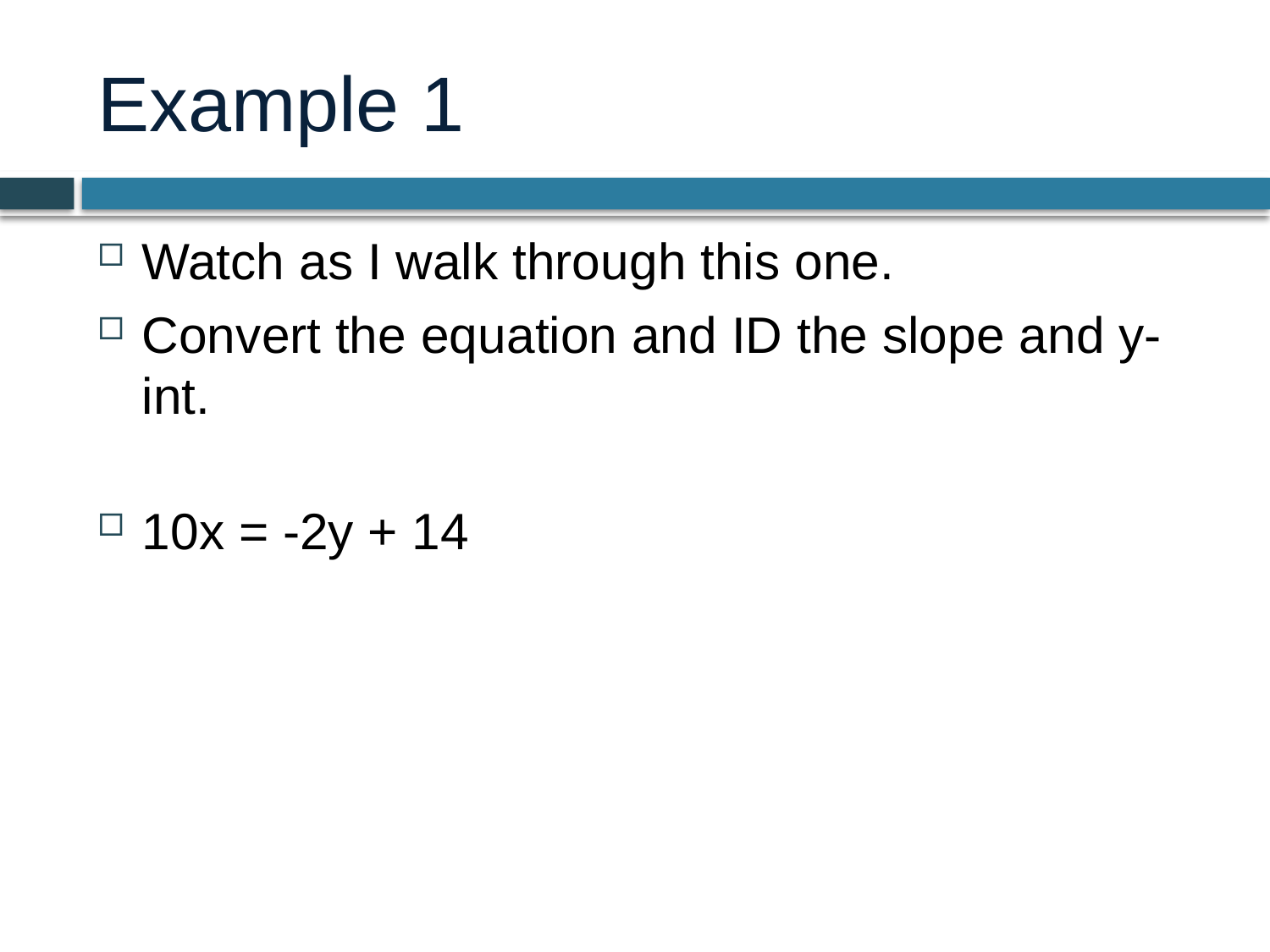

# Example 1
Watch as I walk through this one.
Convert the equation and ID the slope and y-int.
10x = -2y + 14